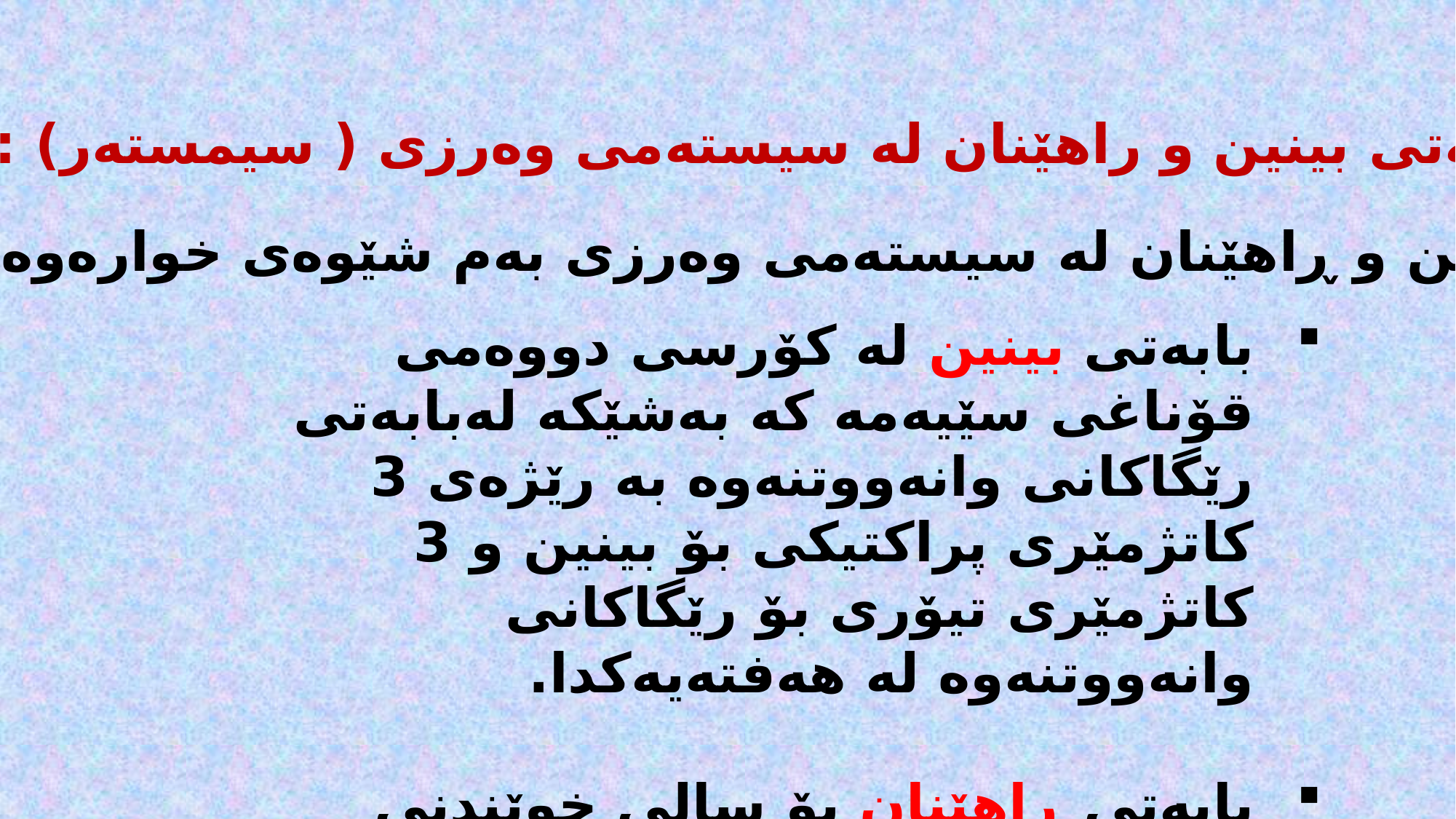

یەكەم بابەتی بینین و راهێنان لە سیستەمی وەرزی ( سیمستەر) :
بابەتی بینین و ڕاهێنان لە سیستەمی وەرزی بەم شێوەی خوارەوەیە
بابەتی بینین لە كۆرسی دووەمی  قۆناغی سێیەمە كە بەشێكە لەبابەتی رێگاكانی وانەووتنەوە بە رێژەی 3 كاتژمێری پراكتیكی بۆ بینین و 3 كاتژمێری تیۆری بۆ رێگاكانی وانەووتنەوە لە هەفتەیەكدا.

بابەتی ڕاهێنان بۆ سالی خوێندنی 2022-2023 لە ناوەراستی  مانگی ئۆكتۆبەر دەستی پێدەكات بۆ ماوەی یەك مانگ، بە شێوەی ئەزموونی دەبێت،